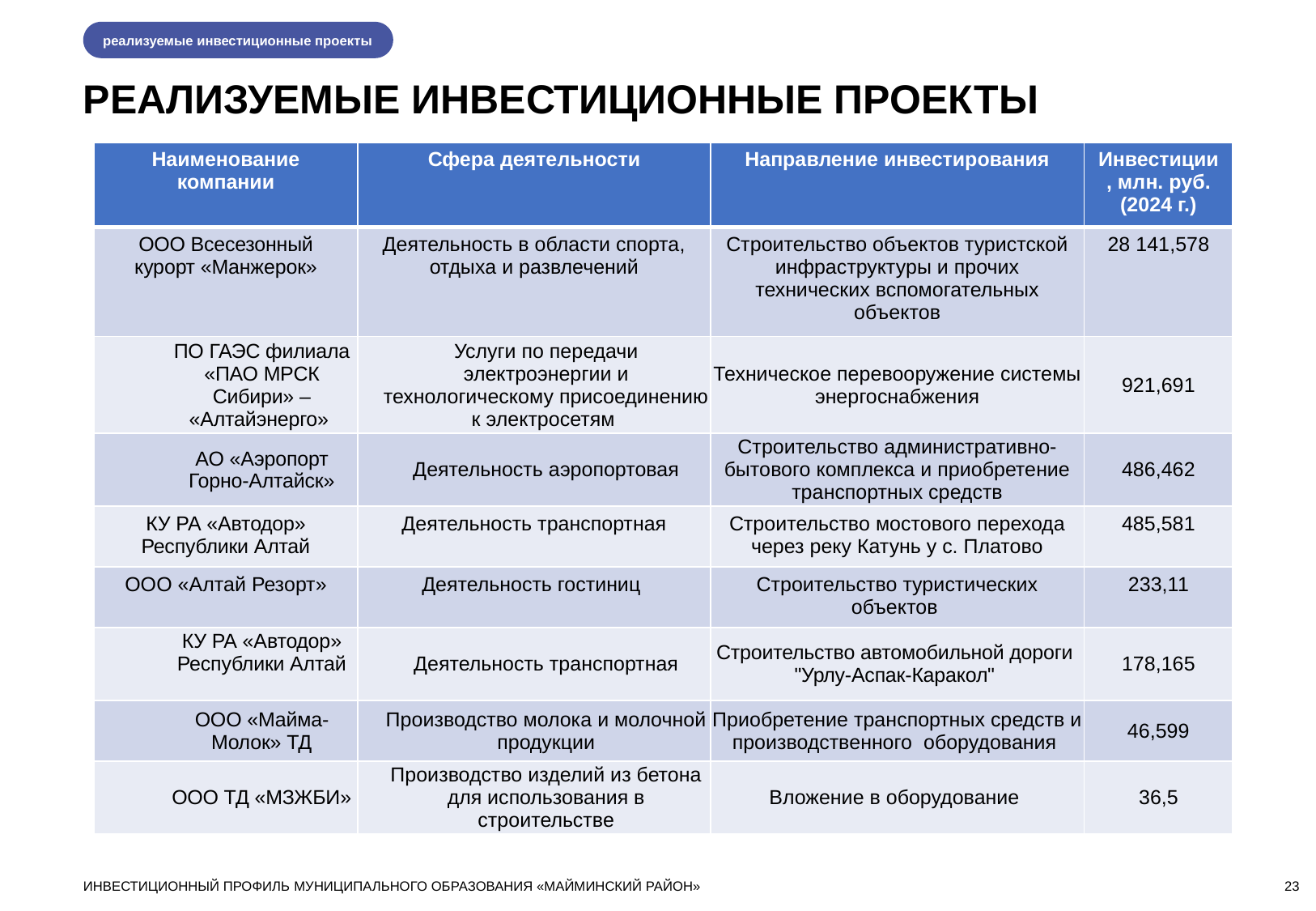

реализуемые инвестиционные проекты
РЕАЛИЗУЕМЫЕ ИНВЕСТИЦИОННЫЕ ПРОЕКТЫ
| Наименование компании | Сфера деятельности | Направление инвестирования | Инвестиции, млн. руб. (2024 г.) |
| --- | --- | --- | --- |
| ООО Всесезонный курорт «Манжерок» | Деятельность в области спорта, отдыха и развлечений | Строительство объектов туристской инфраструктуры и прочих технических вспомогательных объектов | 28 141,578 |
| ПО ГАЭС филиала «ПАО МРСК Сибири» – «Алтайэнерго» | Услуги по передачи электроэнергии и технологическому присоединению к электросетям | Техническое перевооружение системы энергоснабжения | 921,691 |
| АО «Аэропорт Горно-Алтайск» | Деятельность аэропортовая | Строительство административно-бытового комплекса и приобретение транспортных средств | 486,462 |
| КУ РА «Автодор» Республики Алтай | Деятельность транспортная | Строительство мостового перехода через реку Катунь у с. Платово | 485,581 |
| ООО «Алтай Резорт» | Деятельность гостиниц | Строительство туристических объектов | 233,11 |
| КУ РА «Автодор» Республики Алтай | Деятельность транспортная | Строительство автомобильной дороги "Урлу-Аспак-Каракол" | 178,165 |
| ООО «Майма-Молок» ТД | Производство молока и молочной продукции | Приобретение транспортных средств и производственного оборудования | 46,599 |
| ООО ТД «МЗЖБИ» | Производство изделий из бетона для использования в строительстве | Вложение в оборудование | 36,5 |
ИНВЕСТИЦИОННЫЙ ПРОФИЛЬ МУНИЦИПАЛЬНОГО ОБРАЗОВАНИЯ «МАЙМИНСКИЙ РАЙОН»

23